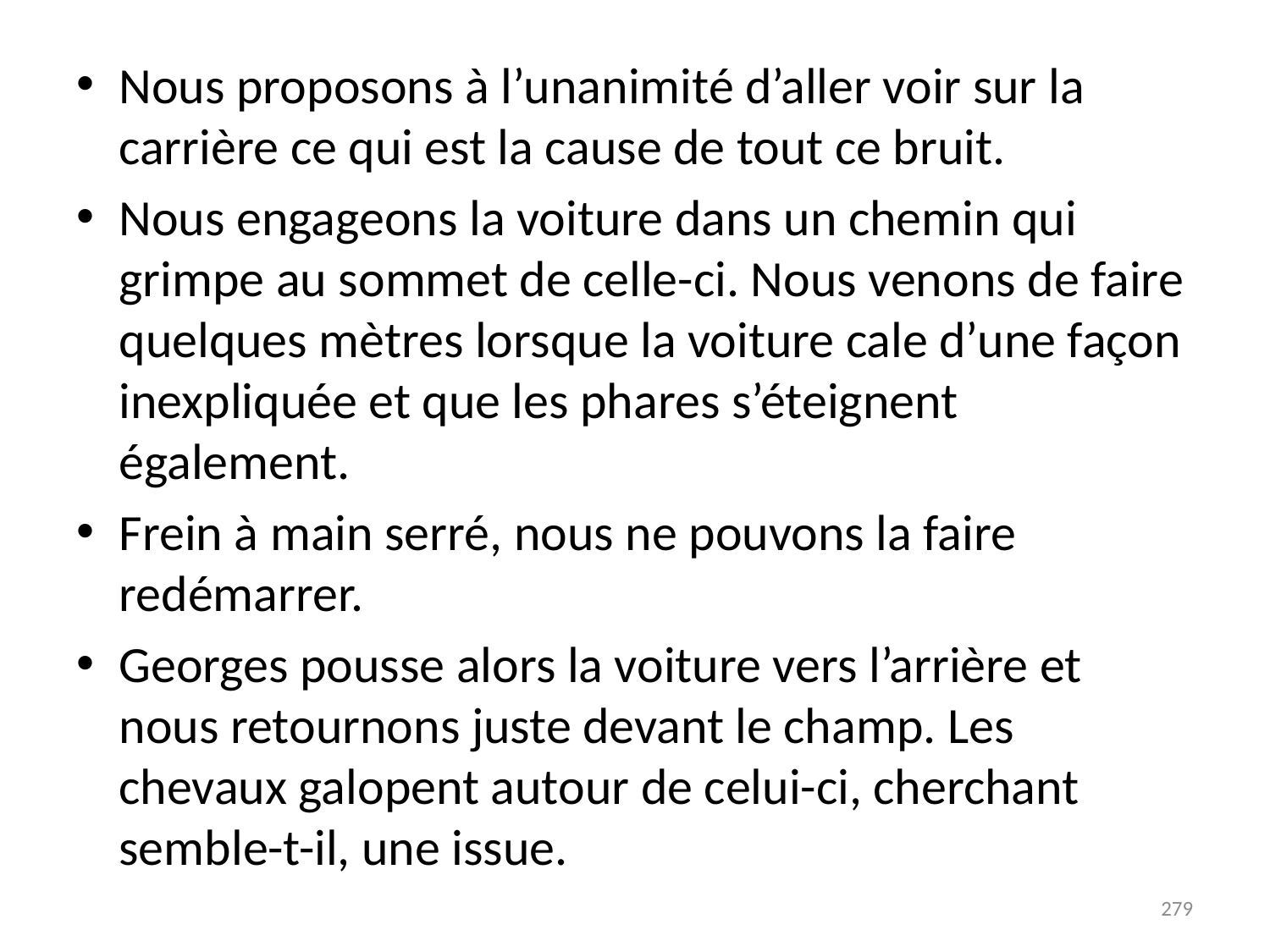

# Nous proposons à l’unanimité d’aller voir sur la carrière ce qui est la cause de tout ce bruit.
Nous engageons la voiture dans un chemin qui grimpe au sommet de celle-ci. Nous venons de faire quelques mètres lorsque la voiture cale d’une façon inexpliquée et que les phares s’éteignent également.
Frein à main serré, nous ne pouvons la faire redémarrer.
Georges pousse alors la voiture vers l’arrière et nous retournons juste devant le champ. Les chevaux galopent autour de celui-ci, cherchant semble-t-il, une issue.

279